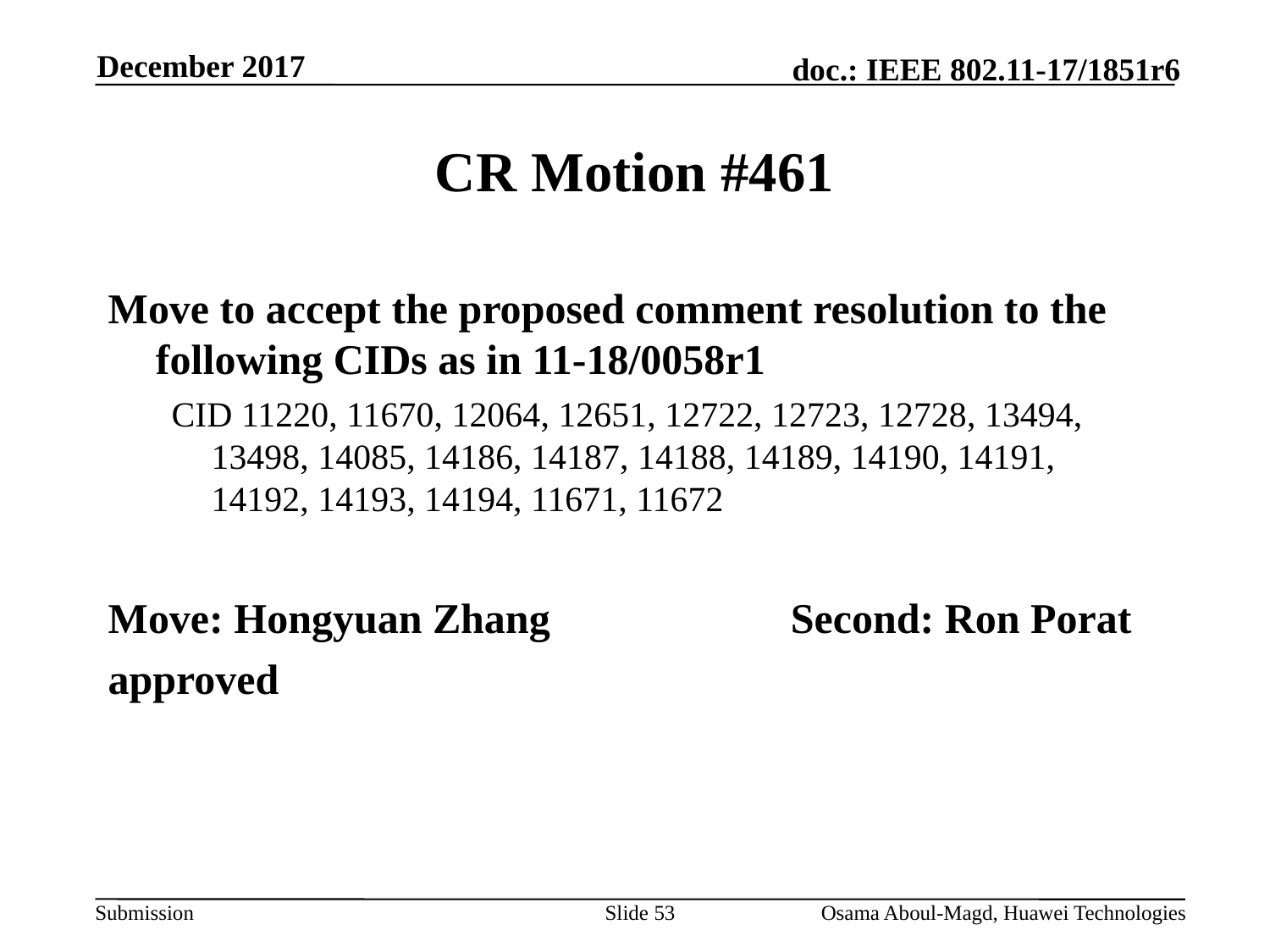

December 2017
# CR Motion #461
Move to accept the proposed comment resolution to the following CIDs as in 11-18/0058r1
CID 11220, 11670, 12064, 12651, 12722, 12723, 12728, 13494, 13498, 14085, 14186, 14187, 14188, 14189, 14190, 14191, 14192, 14193, 14194, 11671, 11672

Move: Hongyuan Zhang 		Second: Ron Porat
approved
Slide 53
Osama Aboul-Magd, Huawei Technologies